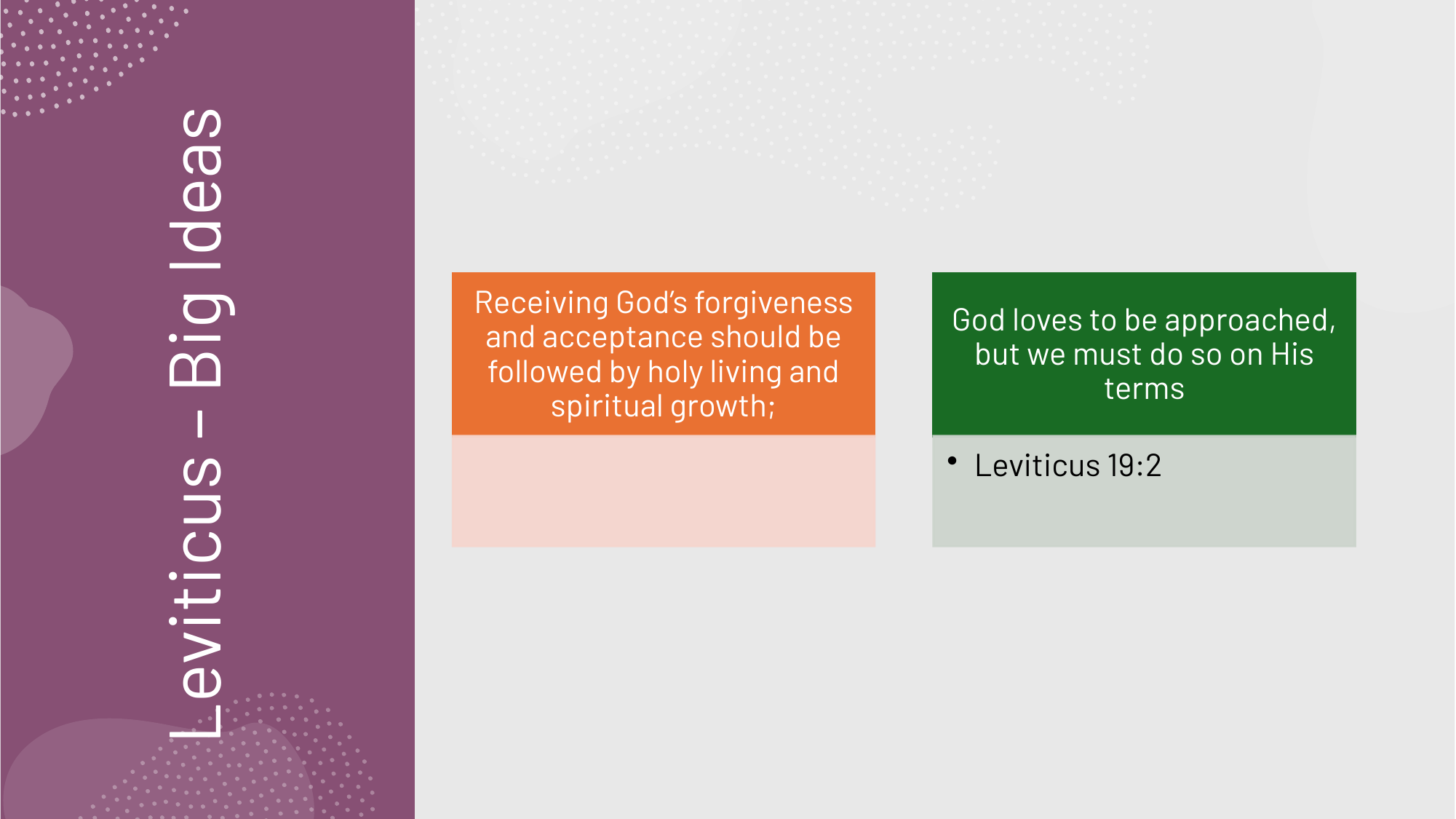

Receiving God’s forgiveness and acceptance should be followed by holy living and spiritual growth;
God loves to be approached, but we must do so on His terms
Leviticus 19:2
# Leviticus – Big Ideas